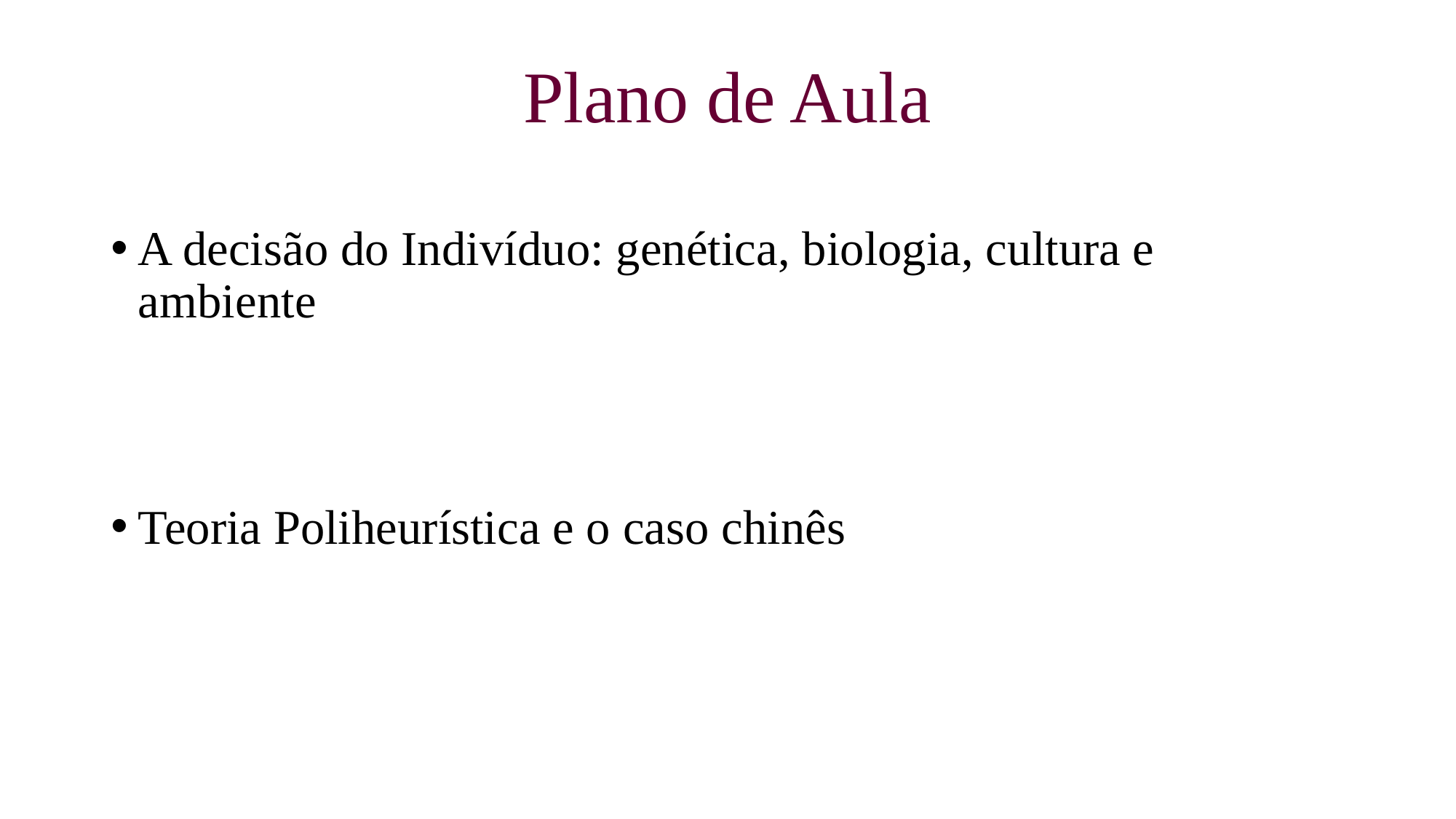

# Plano de Aula
A decisão do Indivíduo: genética, biologia, cultura e ambiente

Teoria Poliheurística e o caso chinês